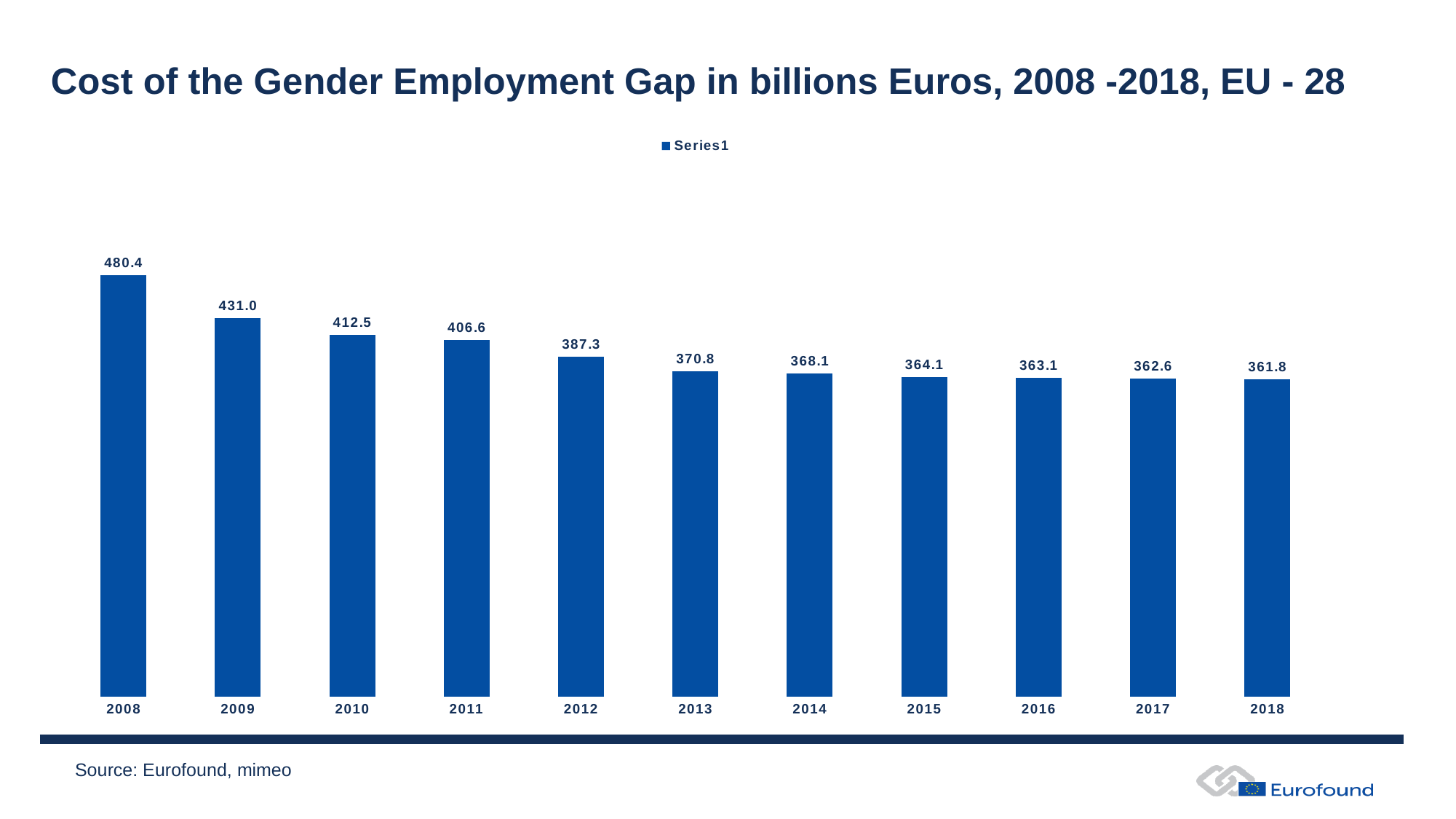

# Cost of the Gender Employment Gap in billions Euros, 2008 -2018, EU - 28

### Chart:

| Category |  |
|---|---|
| 2008 | 480.4 |
| 2009 | 431.0 |
| 2010 | 412.5 |
| 2011 | 406.6 |
| 2012 | 387.3 |
| 2013 | 370.8 |
| 2014 | 368.1 |
| 2015 | 364.1 |
| 2016 | 363.1 |
| 2017 | 362.6 |
| 2018 | 361.8 |
Source: Eurofound, mimeo